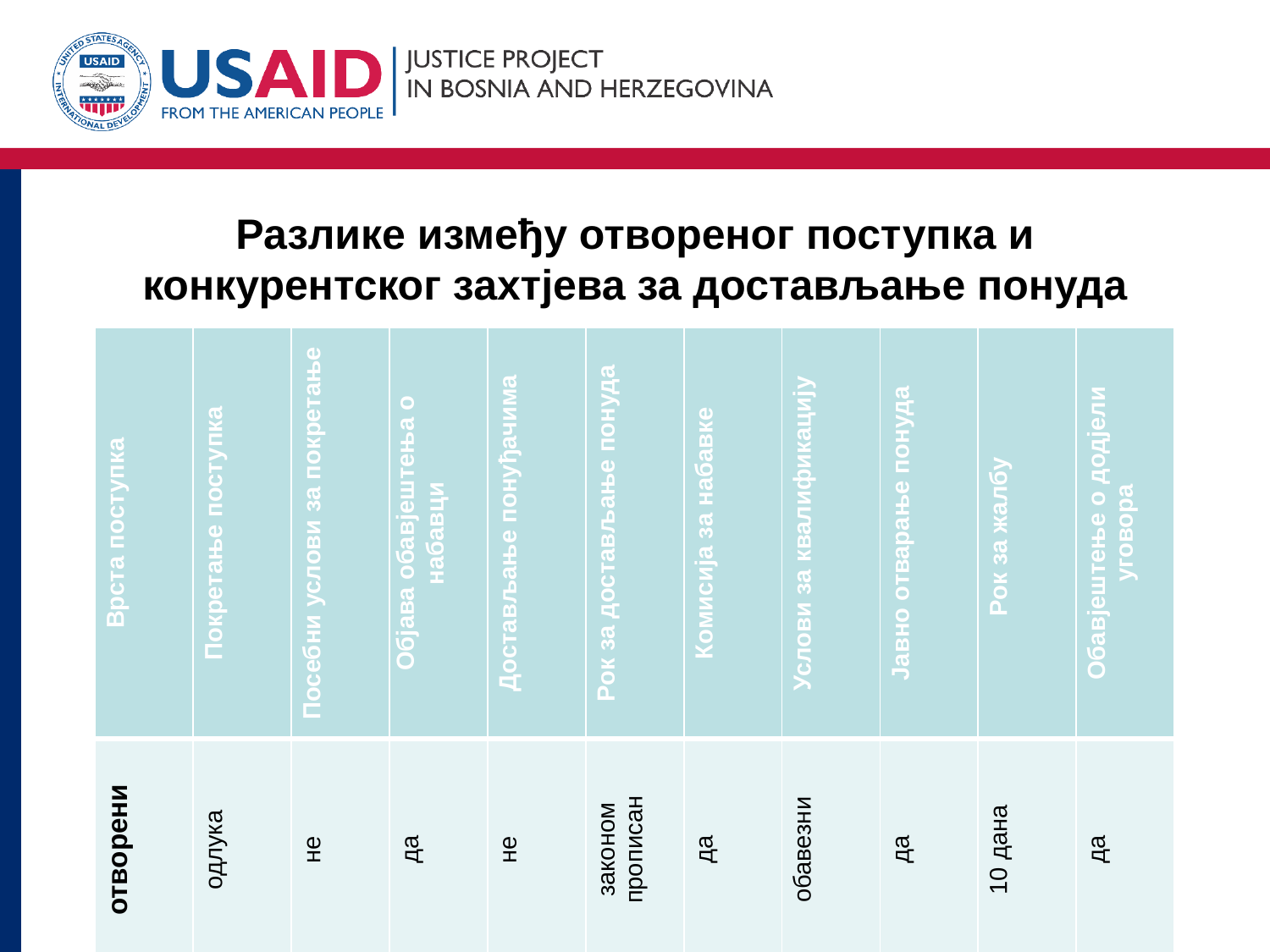

# Разлике између отвореног поступка и конкурентског захтјева за достављање понуда
| Врста поступка | Покретање поступка | Посебни услови за покретање | Објава обавјештења о набавци | Достављање понуђачима | Рок за достављање понуда | Комисија за набавке | Услови за квалификацију | Јавно отварање понуда | Рок за жалбу | Обавјештење о додјели уговора |
| --- | --- | --- | --- | --- | --- | --- | --- | --- | --- | --- |
| отворени | одлука | не | да | не | законом прописан | да | обавезни | да | 10 дана | да |
| конкурентски | одлука | вриједносни праг | да | да | одређује уговорни орган | да | опционални | да | 5 дана | не |